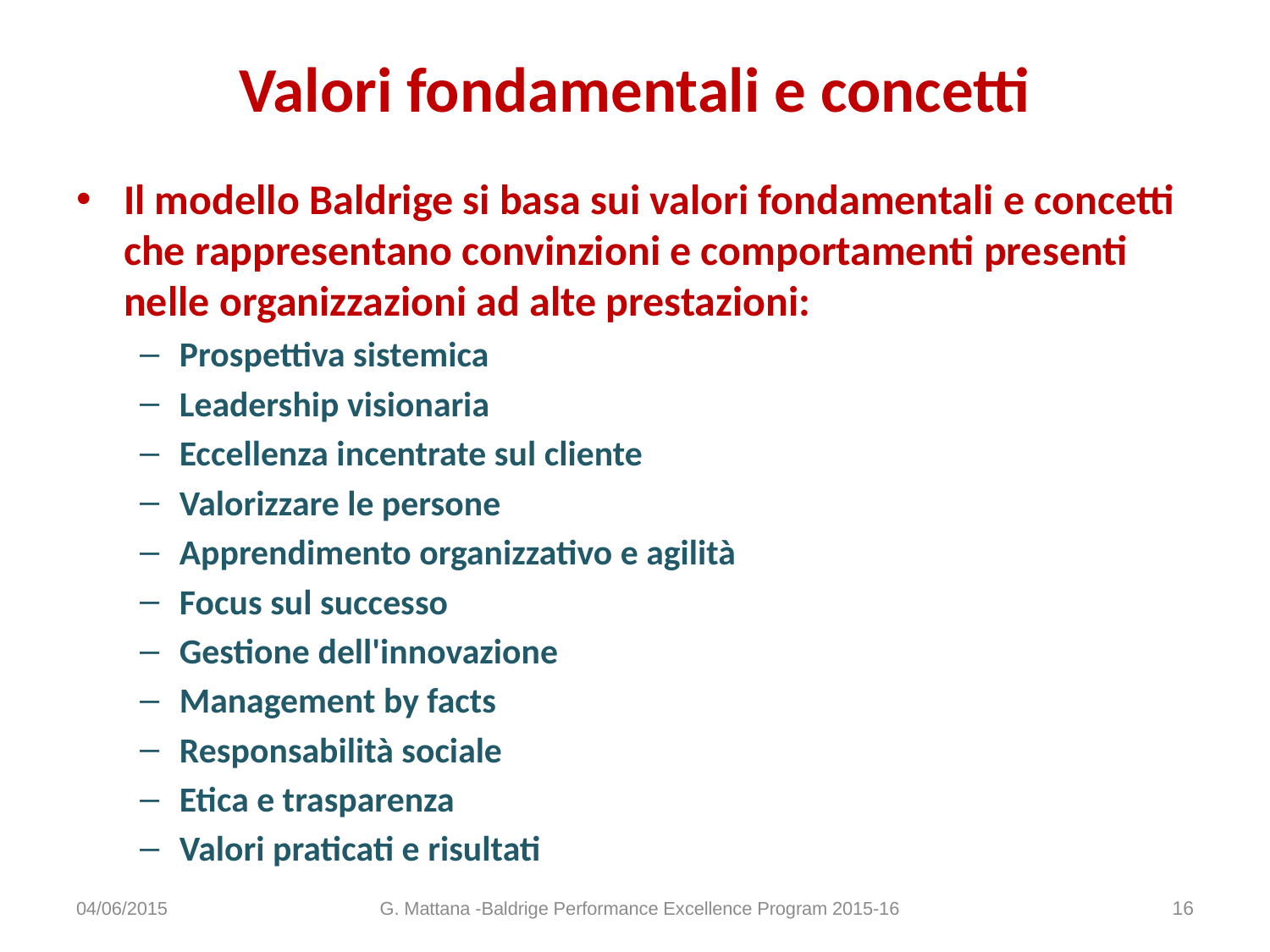

# Valori fondamentali e concetti
Il modello Baldrige si basa sui valori fondamentali e concetti che rappresentano convinzioni e comportamenti presenti nelle organizzazioni ad alte prestazioni:
Prospettiva sistemica
Leadership visionaria
Eccellenza incentrate sul cliente
Valorizzare le persone
Apprendimento organizzativo e agilità
Focus sul successo
Gestione dell'innovazione
Management by facts
Responsabilità sociale
Etica e trasparenza
Valori praticati e risultati

04/06/2015
G. Mattana -Baldrige Performance Excellence Program 2015-16
16